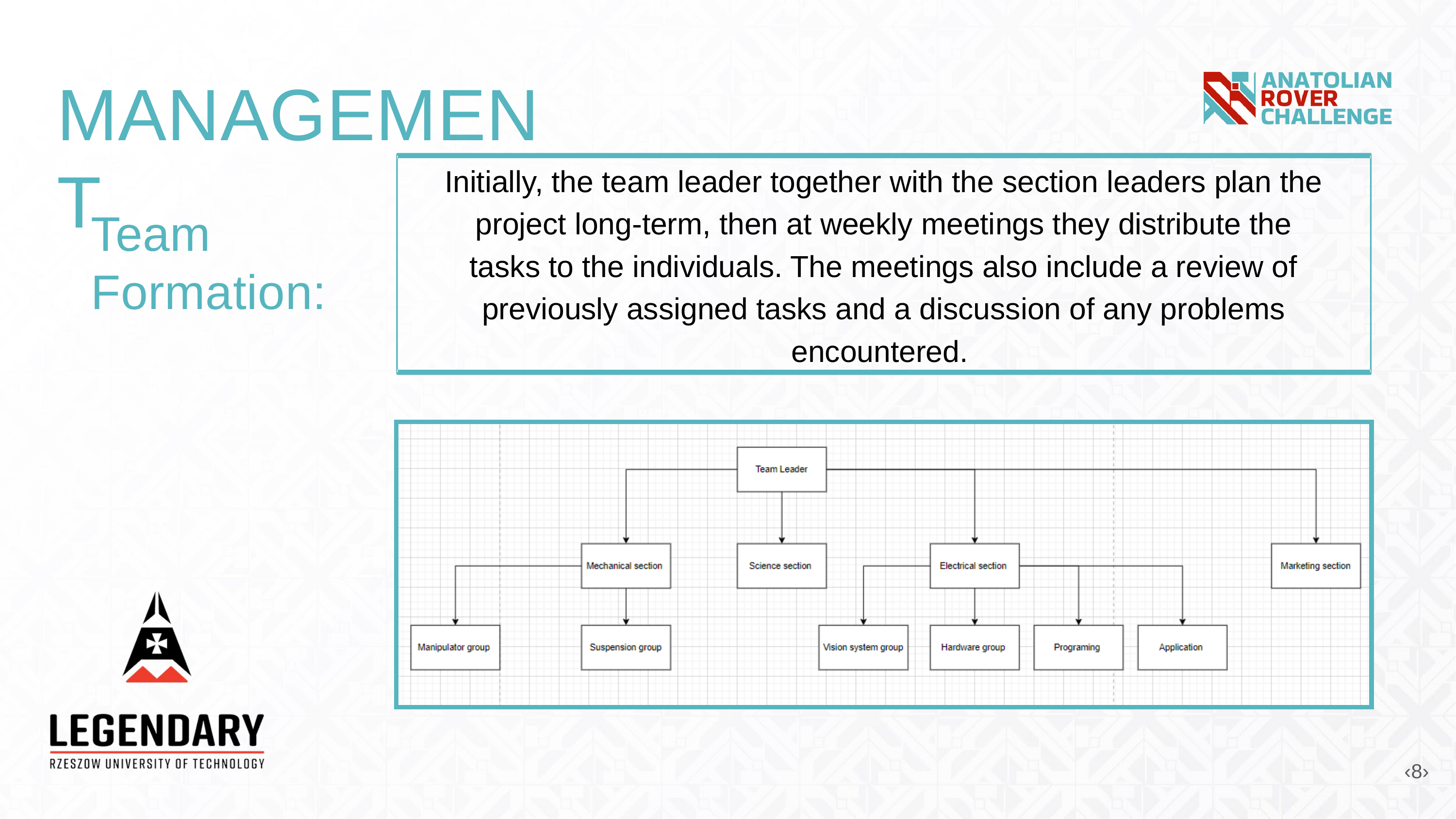

MANAGEMENT

Initially, the team leader together with the section leaders plan the project long-term, then at weekly meetings they distribute the tasks to the individuals. The meetings also include a review of previously assigned tasks and a discussion of any problems encountered.
Team
Formation:

‹8›